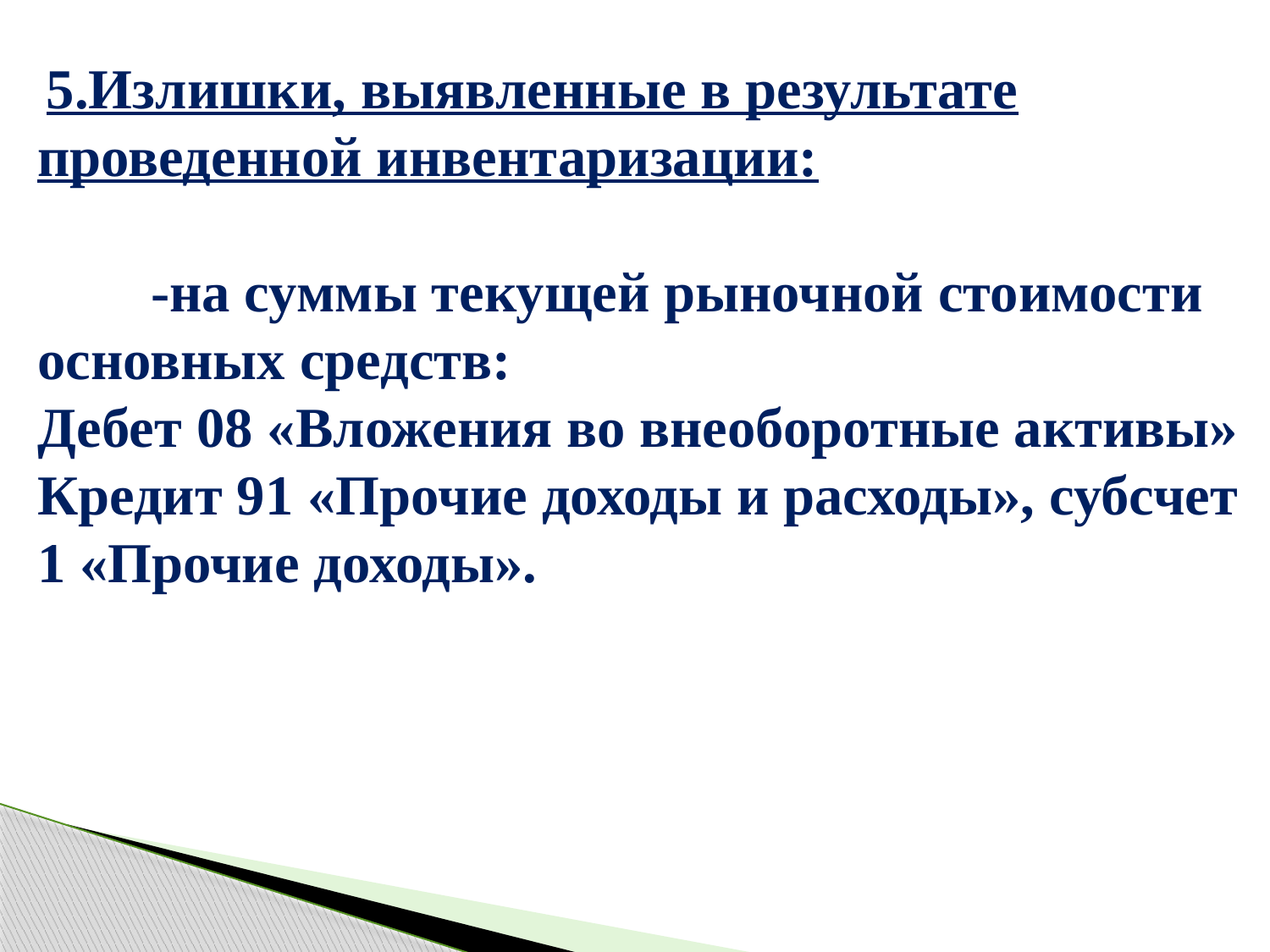

5.Излишки, выявленные в результате проведенной инвентаризации:

        -на суммы текущей рыночной стоимости основных средств:
Дебет 08 «Вложения во внеоборотные активы»
Кредит 91 «Прочие доходы и расходы», субсчет 1 «Прочие доходы».